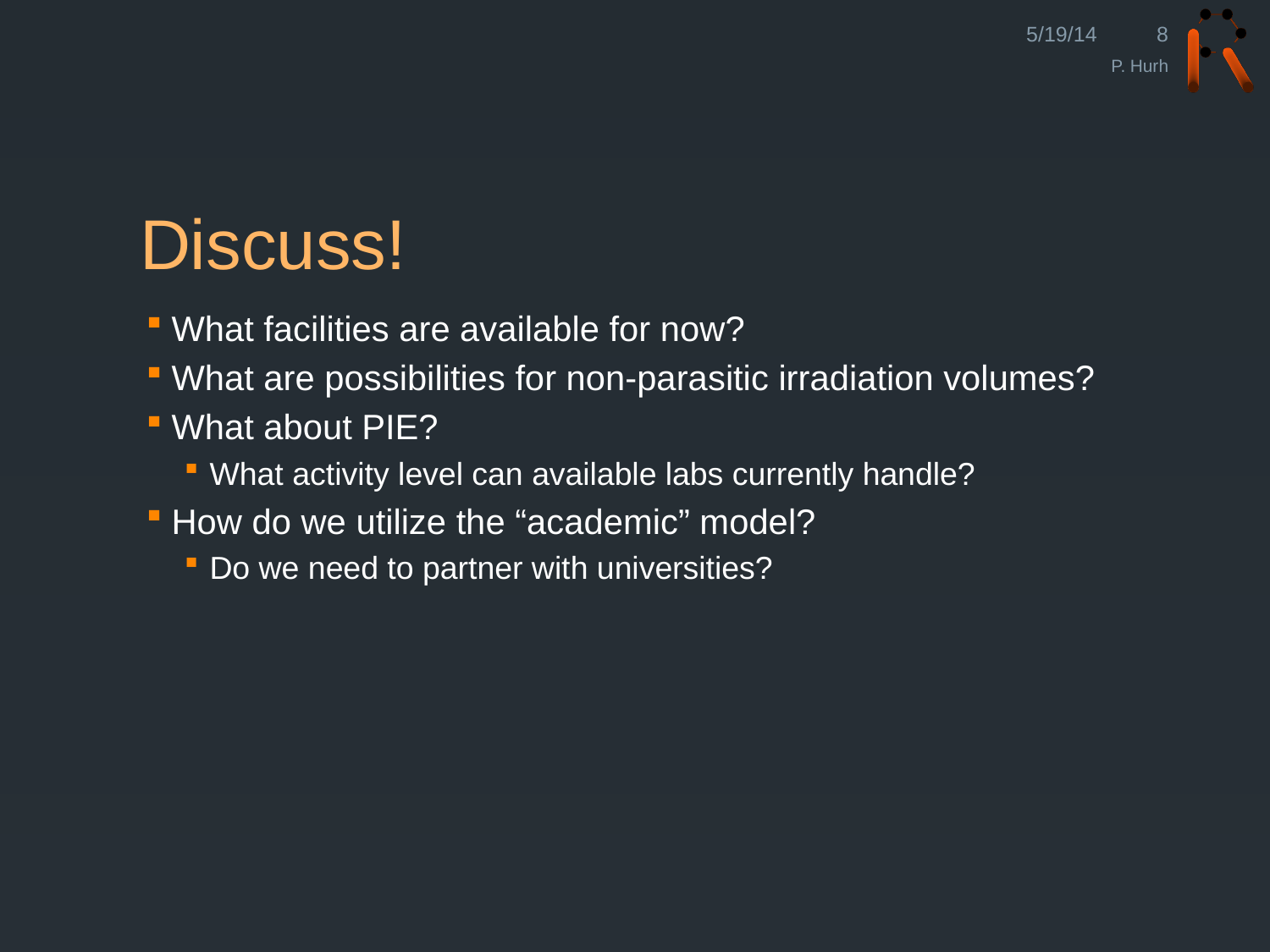

5/19/14
8
P. Hurh
# Discuss!
What facilities are available for now?
What are possibilities for non-parasitic irradiation volumes?
What about PIE?
What activity level can available labs currently handle?
How do we utilize the “academic” model?
Do we need to partner with universities?